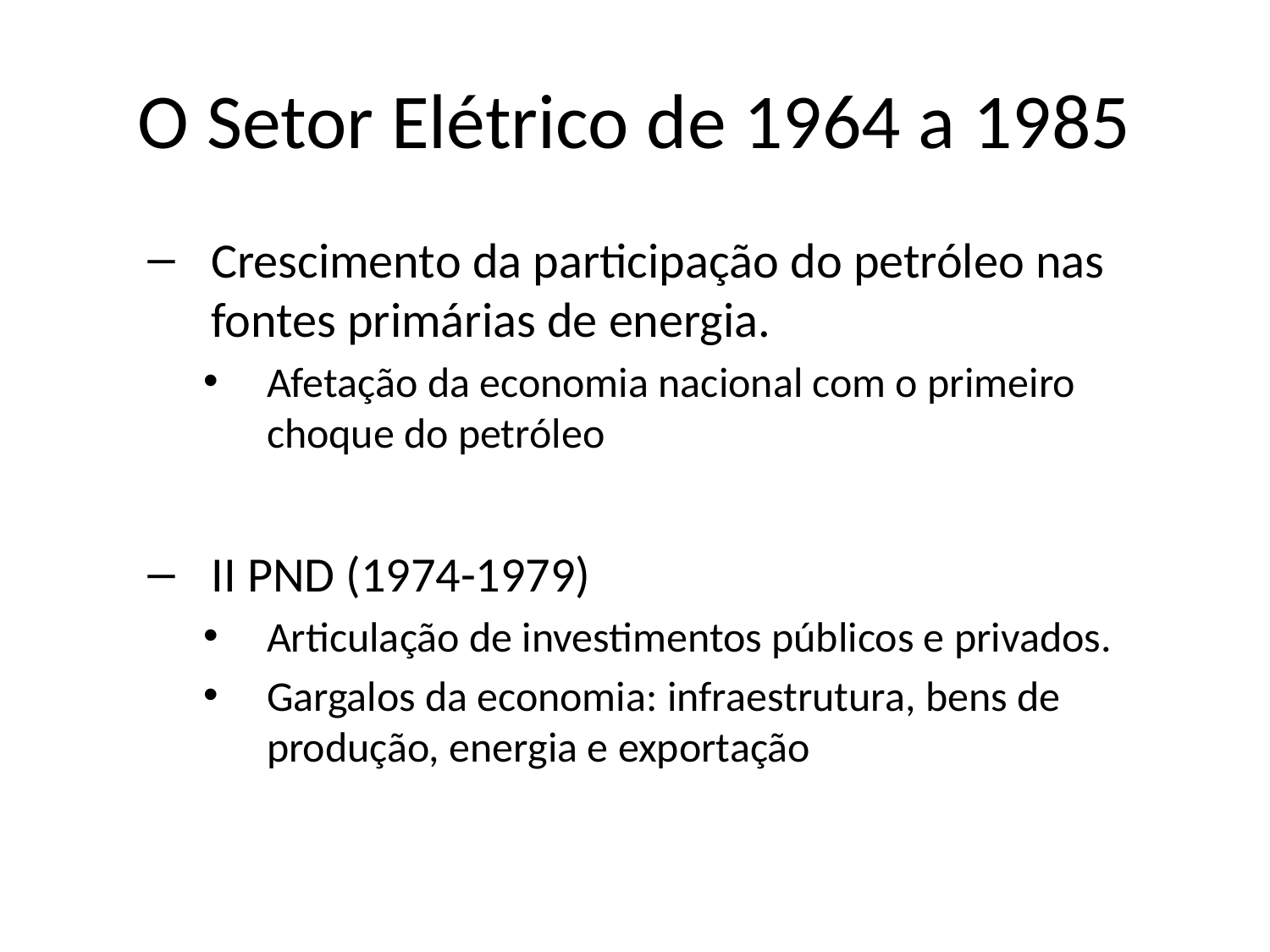

# O Setor Elétrico de 1964 a 1985
Crescimento da participação do petróleo nas fontes primárias de energia.
Afetação da economia nacional com o primeiro choque do petróleo

II PND (1974-1979)
Articulação de investimentos públicos e privados.
Gargalos da economia: infraestrutura, bens de produção, energia e exportação